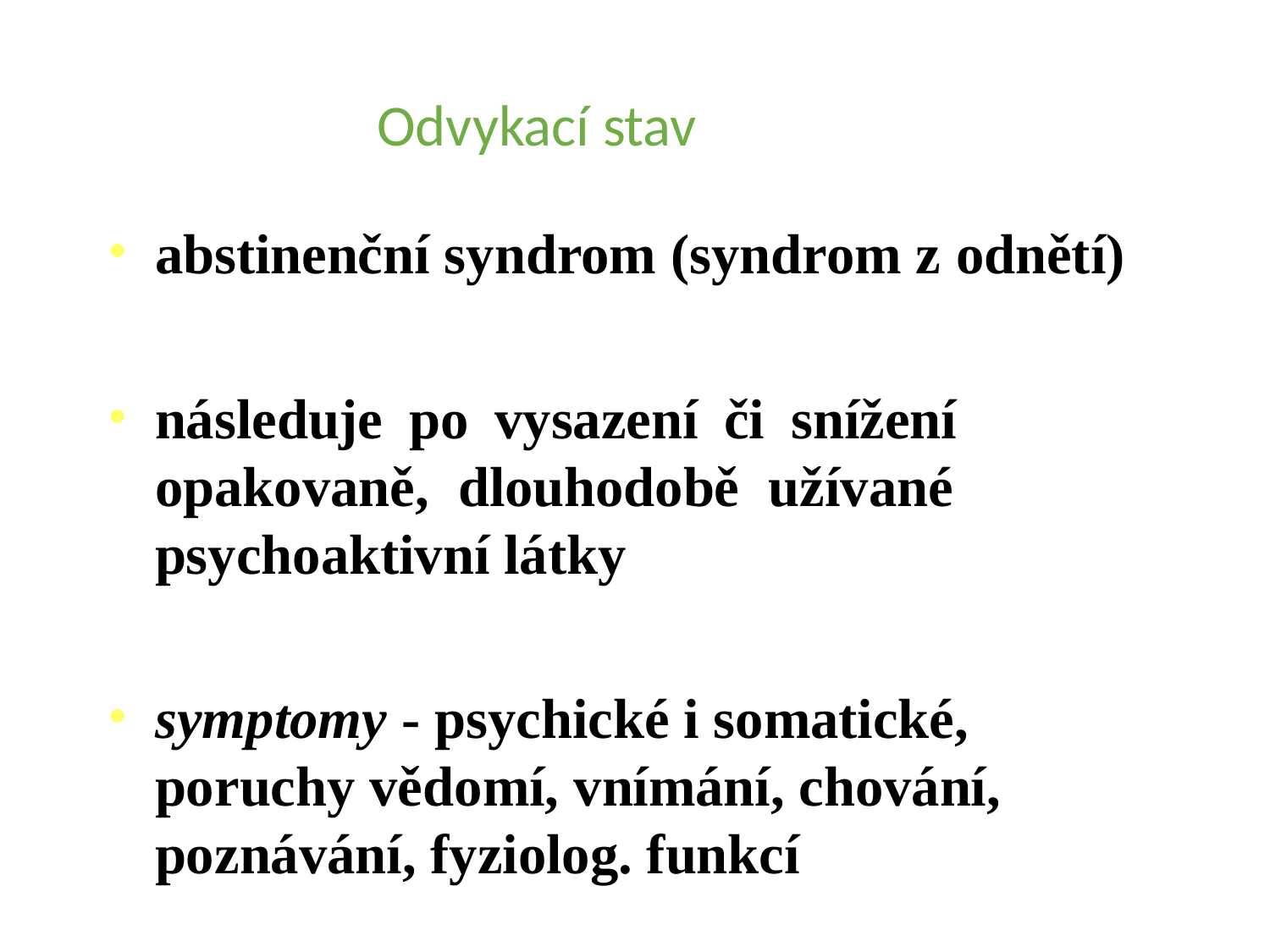

# Odvykací stav
abstinenční syndrom (syndrom z odnětí)

následuje po vysazení či snížení  opakovaně, dlouhodobě užívané  psychoaktivní látky

symptomy - psychické i somatické,  poruchy vědomí, vnímání, chování,  poznávání, fyziolog. funkcí